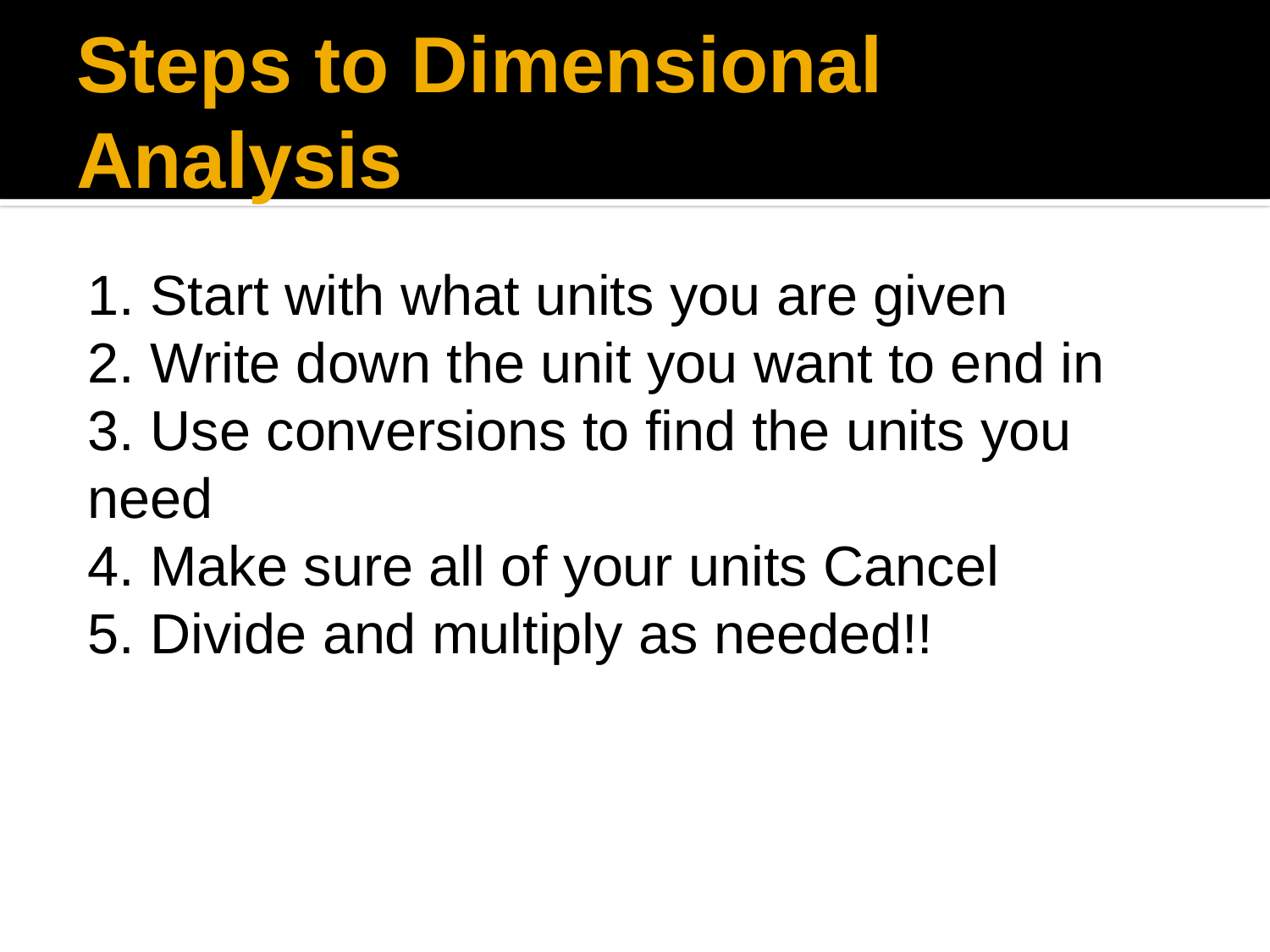

# Steps to Dimensional Analysis
1. Start with what units you are given
2. Write down the unit you want to end in
3. Use conversions to find the units you need
4. Make sure all of your units Cancel
5. Divide and multiply as needed!!